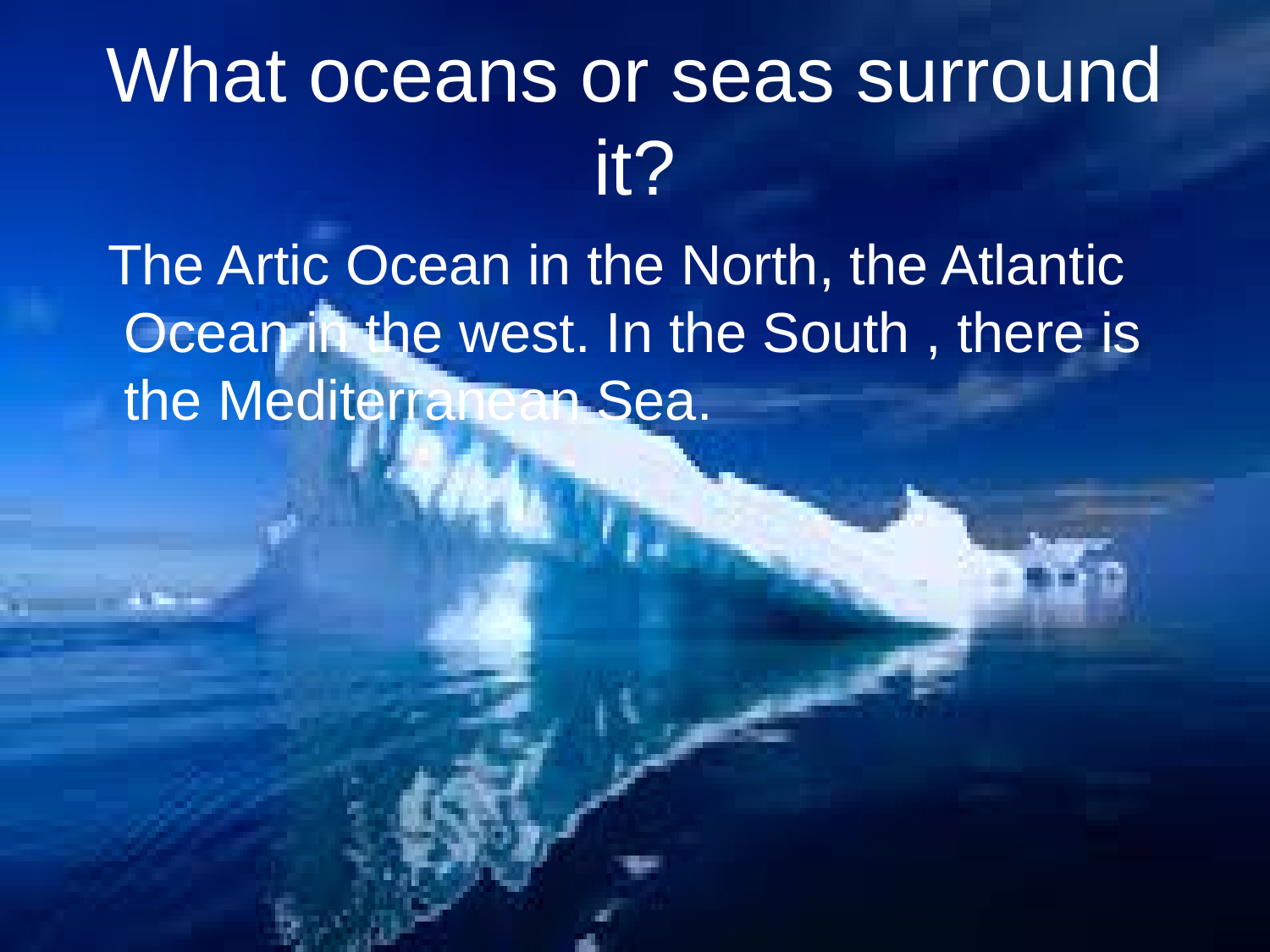

# What oceans or seas surround it?
  The Artic Ocean in the North, the Atlantic Ocean in the west. In the South , there is the Mediterranean Sea.